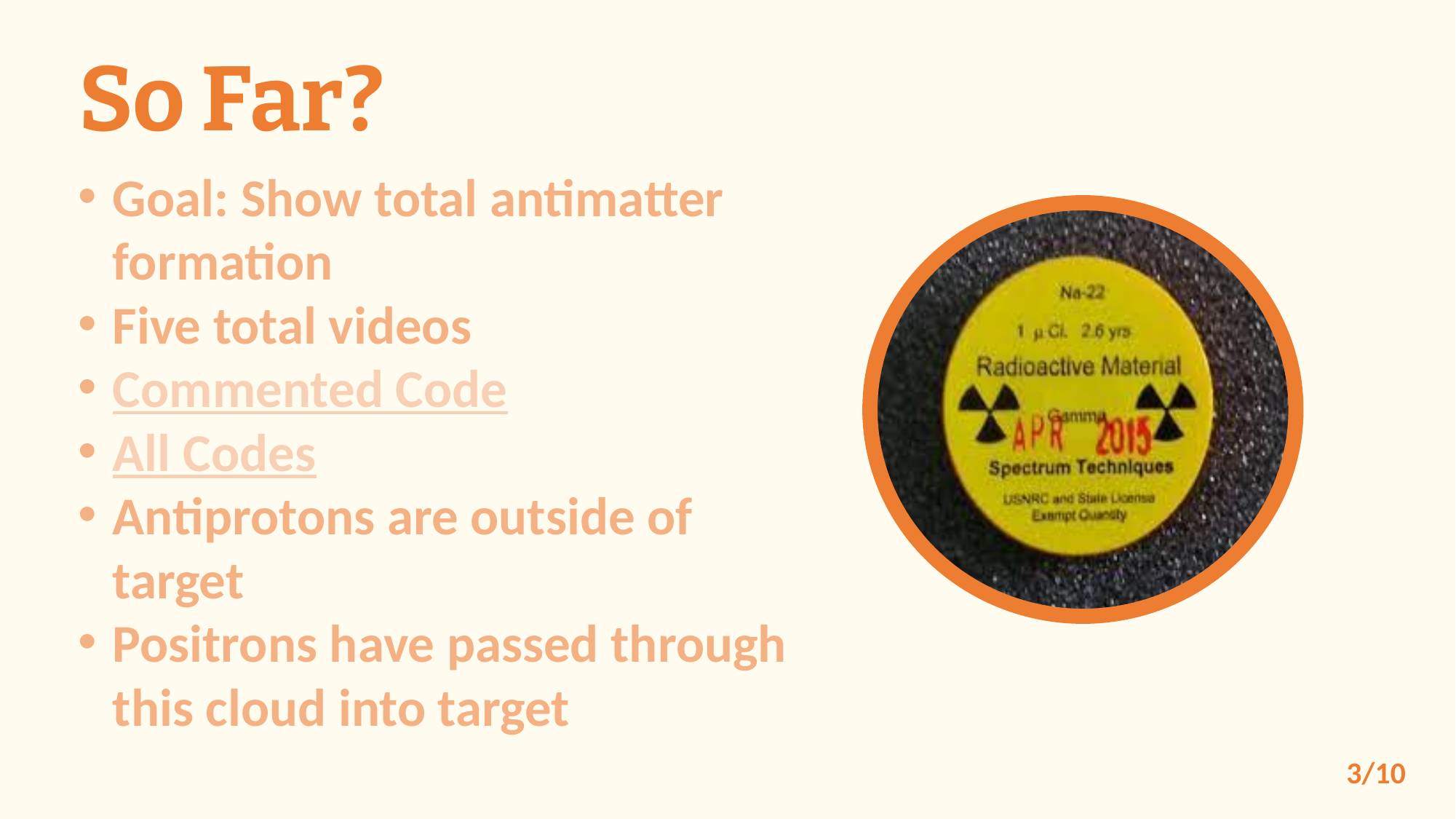

# So Far?

Goal: Show total antimatter formation
Five total videos
Commented Code
All Codes
Antiprotons are outside of target
Positrons have passed through this cloud into target

3/10